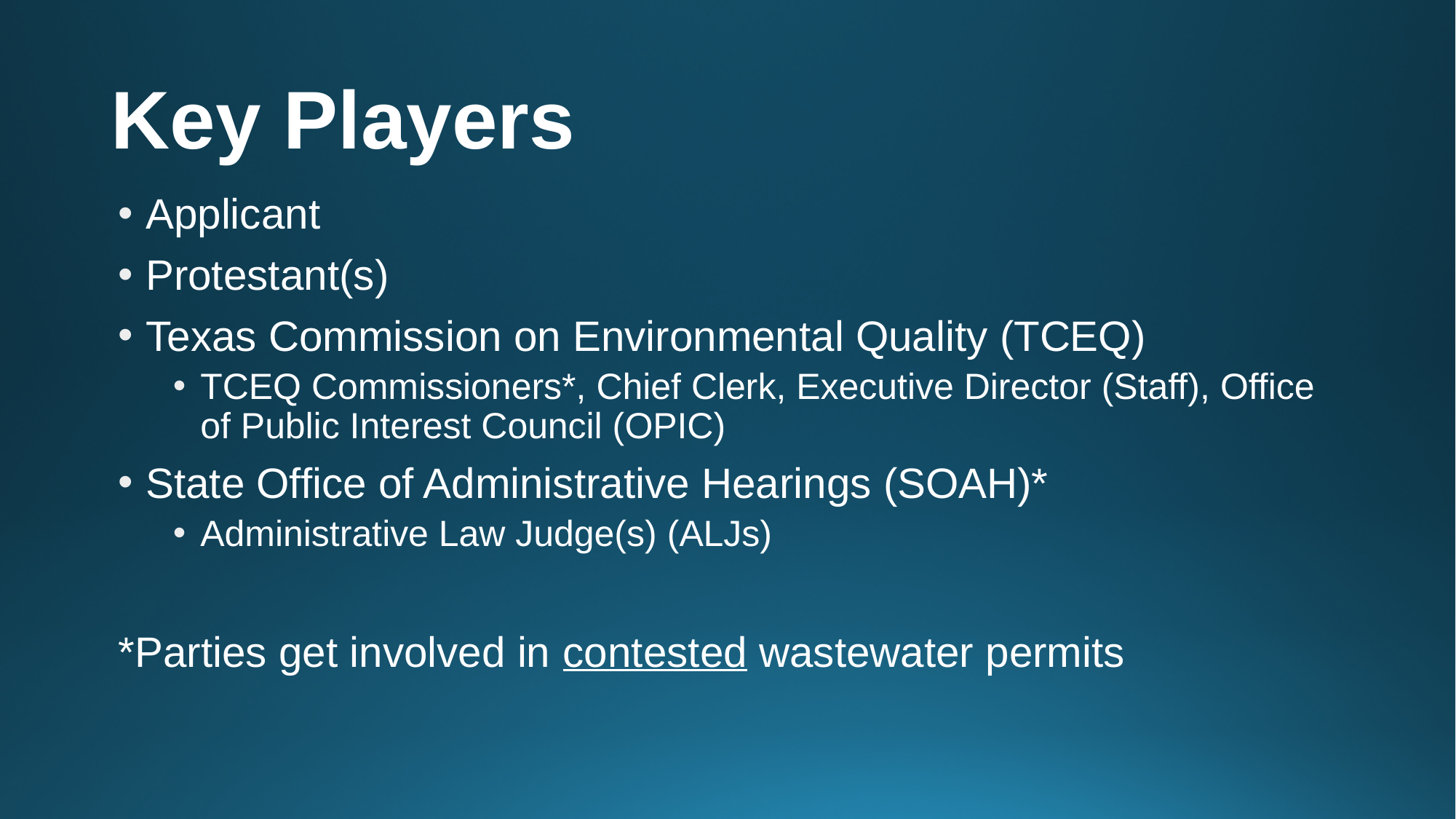

# Key Players
Applicant
Protestant(s)
Texas Commission on Environmental Quality (TCEQ)
TCEQ Commissioners*, Chief Clerk, Executive Director (Staff), Office of Public Interest Council (OPIC)
State Office of Administrative Hearings (SOAH)*
Administrative Law Judge(s) (ALJs)

*Parties get involved in contested wastewater permits